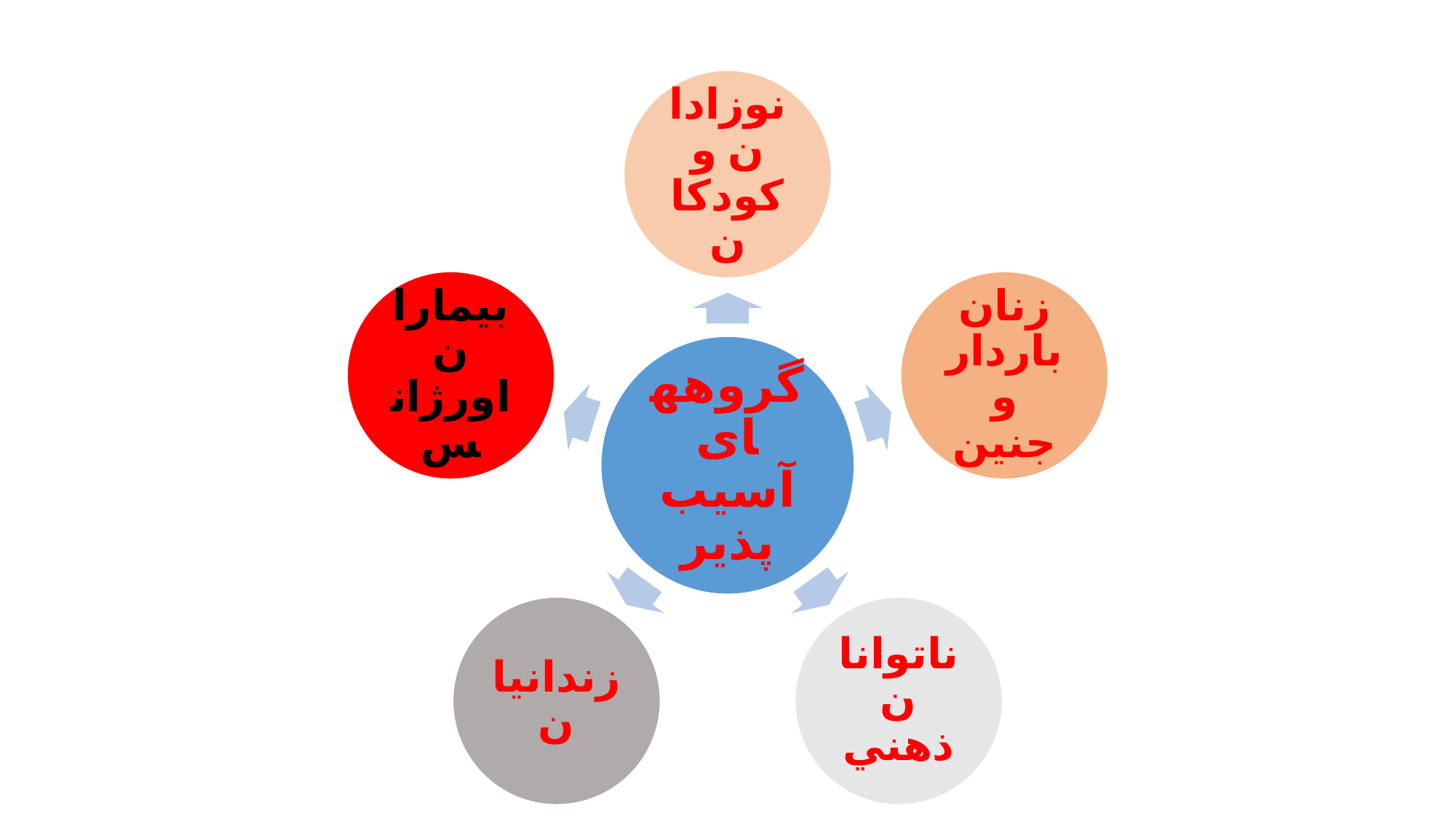

گروههای آسیب پذیر

نوزادان و کودکان

زنان باردار و جنين

ناتوانان ذهني

زندانيان

بيماران اورژانس